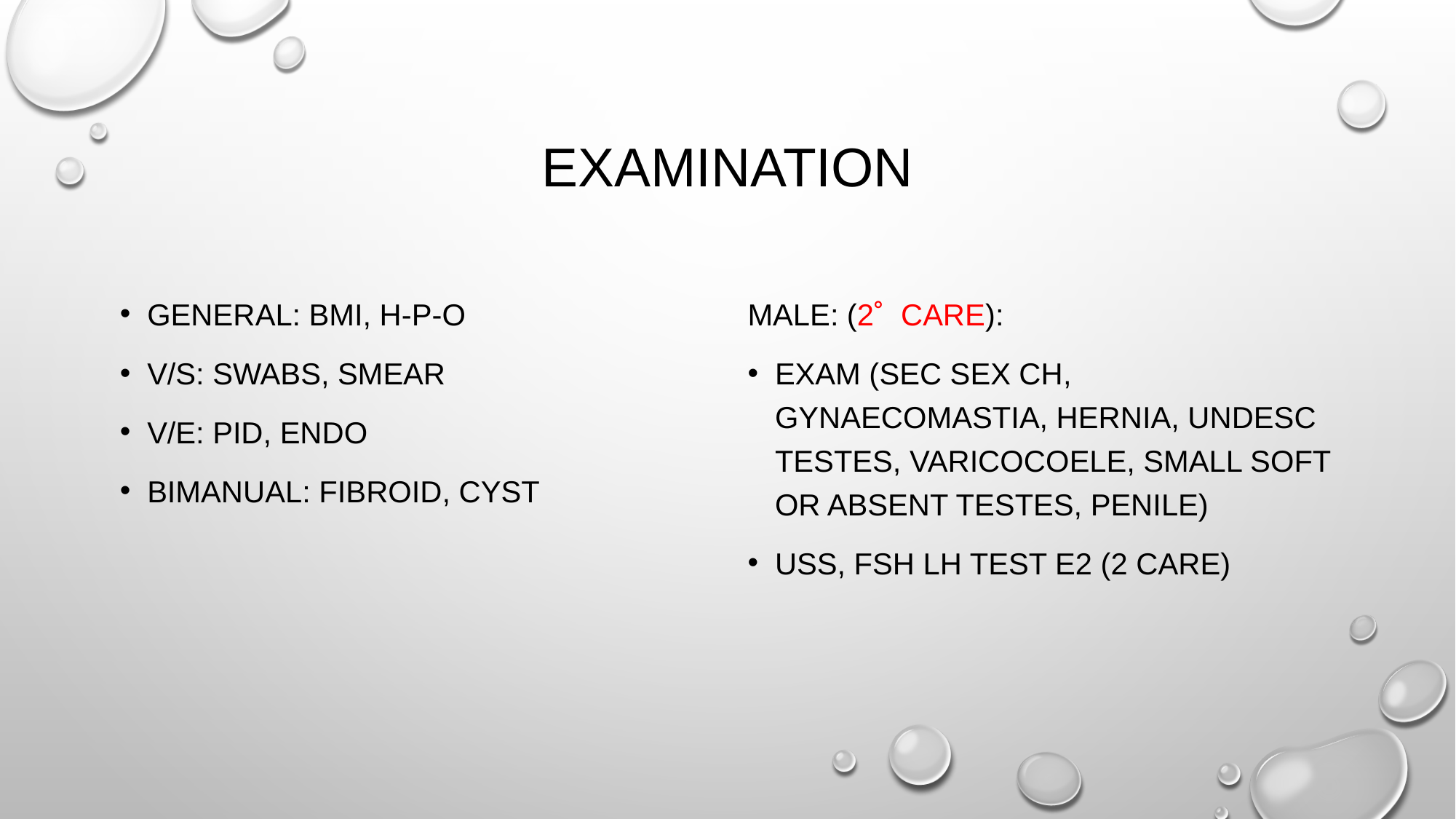

# examination
General: bmi, h-p-o
v/s: swabs, smear
v/e: pid, endo
Bimanual: fibroid, cyst
Male: (2˚  care):
Exam (sec sex ch, gynaecomastia, hernia, undesc testes, varicocoele, small soft or absent testes, penile)
uss, fsh lh test e2 (2 care)